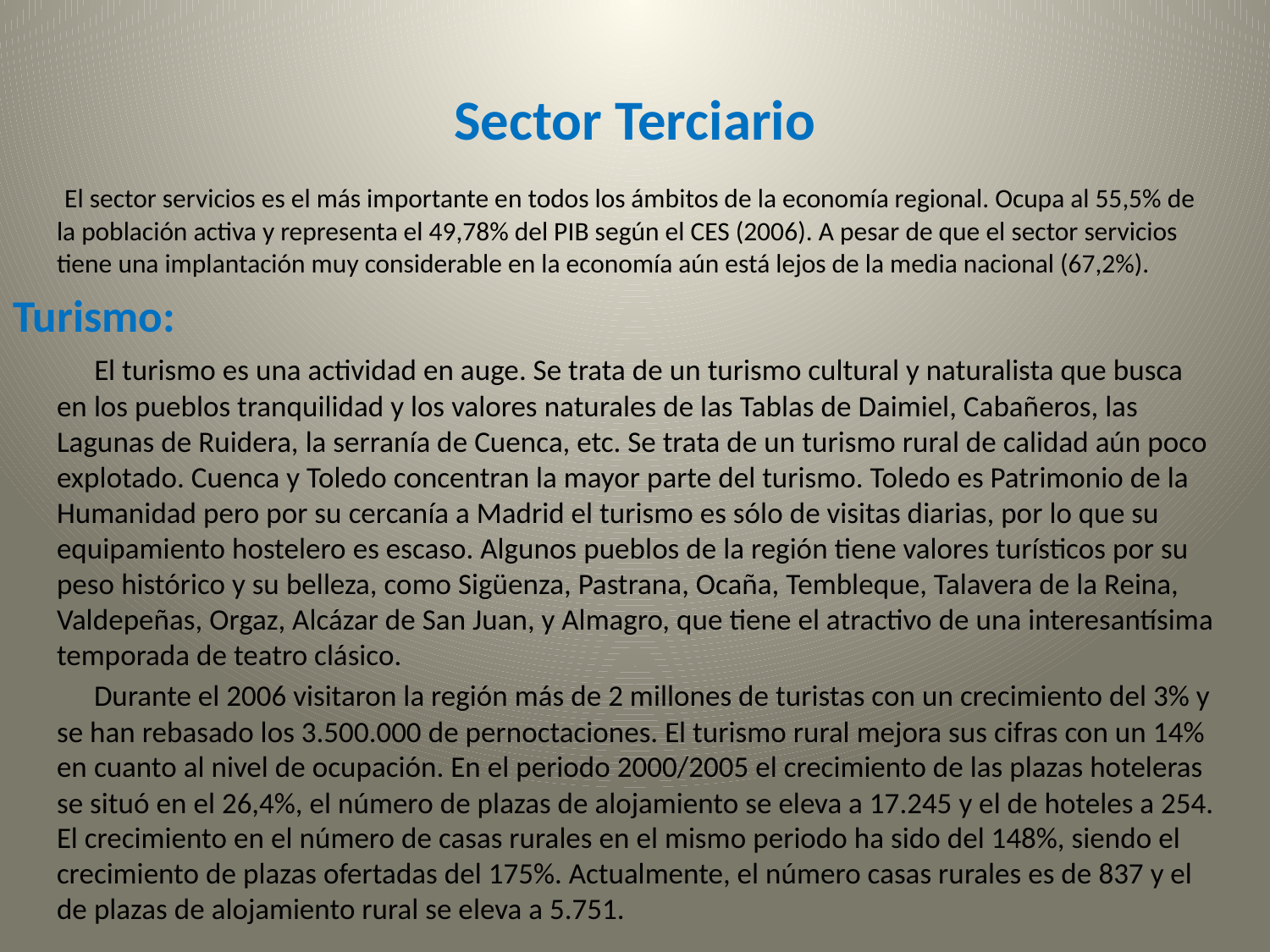

# Sector Terciario
       El sector servicios es el más importante en todos los ámbitos de la economía regional. Ocupa al 55,5% de la población activa y representa el 49,78% del PIB según el CES (2006). A pesar de que el sector servicios tiene una implantación muy considerable en la economía aún está lejos de la media nacional (67,2%).
Turismo:
           El turismo es una actividad en auge. Se trata de un turismo cultural y naturalista que busca en los pueblos tranquilidad y los valores naturales de las Tablas de Daimiel, Cabañeros, las Lagunas de Ruidera, la serranía de Cuenca, etc. Se trata de un turismo rural de calidad aún poco explotado. Cuenca y Toledo concentran la mayor parte del turismo. Toledo es Patrimonio de la Humanidad pero por su cercanía a Madrid el turismo es sólo de visitas diarias, por lo que su equipamiento hostelero es escaso. Algunos pueblos de la región tiene valores turísticos por su peso histórico y su belleza, como Sigüenza, Pastrana, Ocaña, Tembleque, Talavera de la Reina, Valdepeñas, Orgaz, Alcázar de San Juan, y Almagro, que tiene el atractivo de una interesantísima temporada de teatro clásico.
            Durante el 2006 visitaron la región más de 2 millones de turistas con un crecimiento del 3% y se han rebasado los 3.500.000 de pernoctaciones. El turismo rural mejora sus cifras con un 14% en cuanto al nivel de ocupación. En el periodo 2000/2005 el crecimiento de las plazas hoteleras se situó en el 26,4%, el número de plazas de alojamiento se eleva a 17.245 y el de hoteles a 254. El crecimiento en el número de casas rurales en el mismo periodo ha sido del 148%, siendo el crecimiento de plazas ofertadas del 175%. Actualmente, el número casas rurales es de 837 y el de plazas de alojamiento rural se eleva a 5.751.